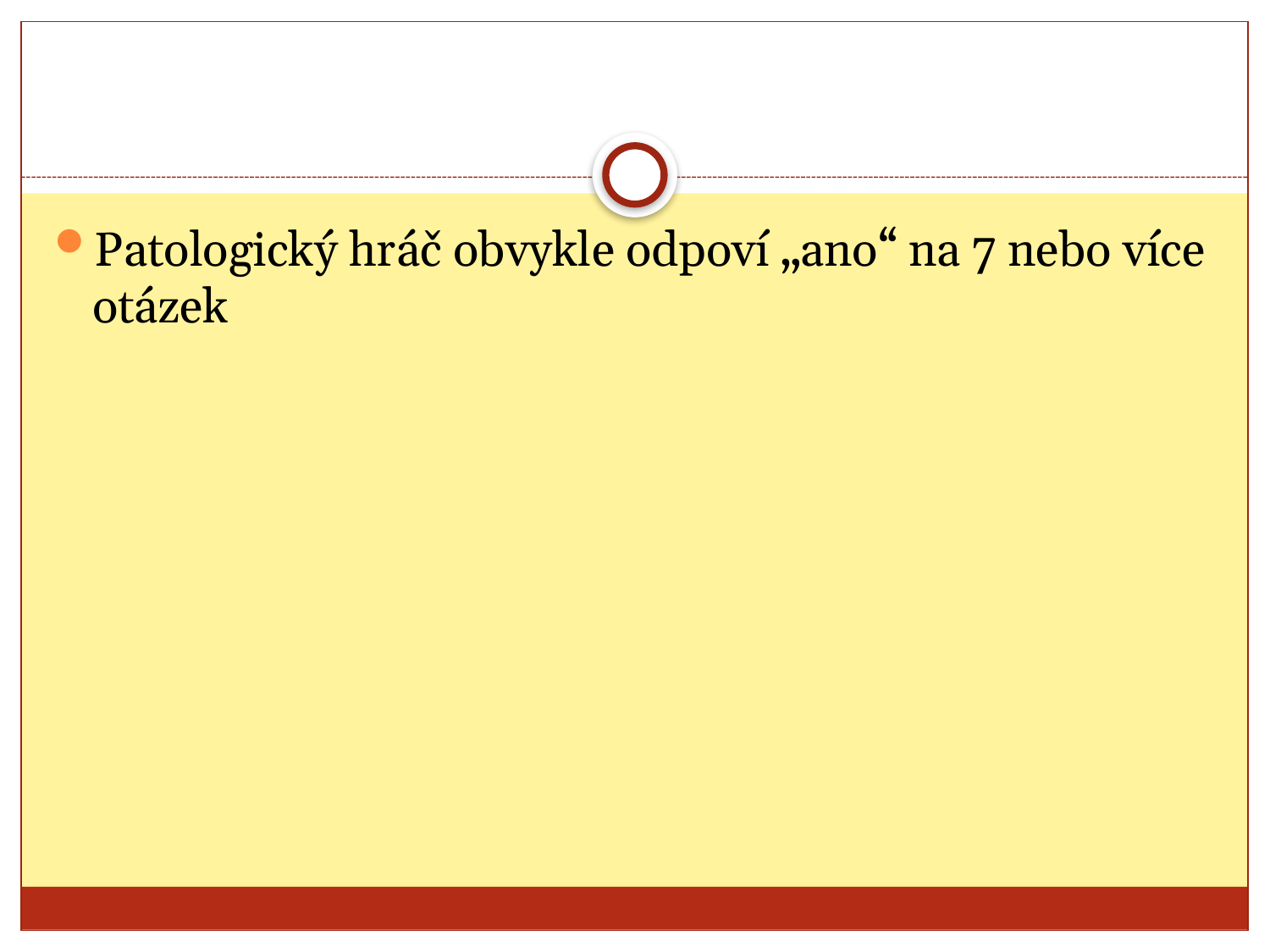

#
Patologický hráč obvykle odpoví „ano“ na 7 nebo více otázek